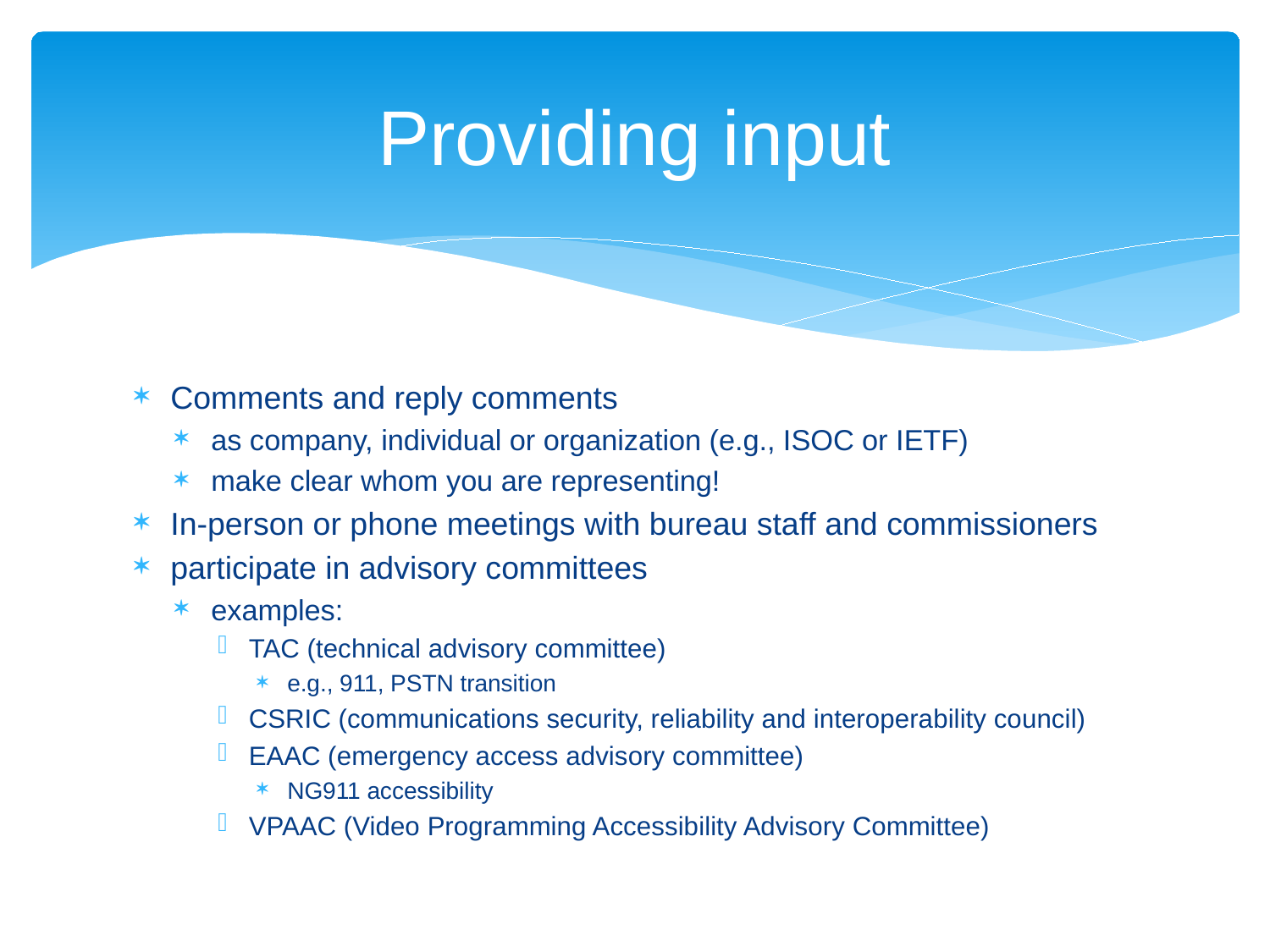

# Providing input
Comments and reply comments
as company, individual or organization (e.g., ISOC or IETF)
make clear whom you are representing!
In-person or phone meetings with bureau staff and commissioners
participate in advisory committees
examples:
TAC (technical advisory committee)
e.g., 911, PSTN transition
CSRIC (communications security, reliability and interoperability council)
EAAC (emergency access advisory committee)
NG911 accessibility
VPAAC (Video Programming Accessibility Advisory Committee)